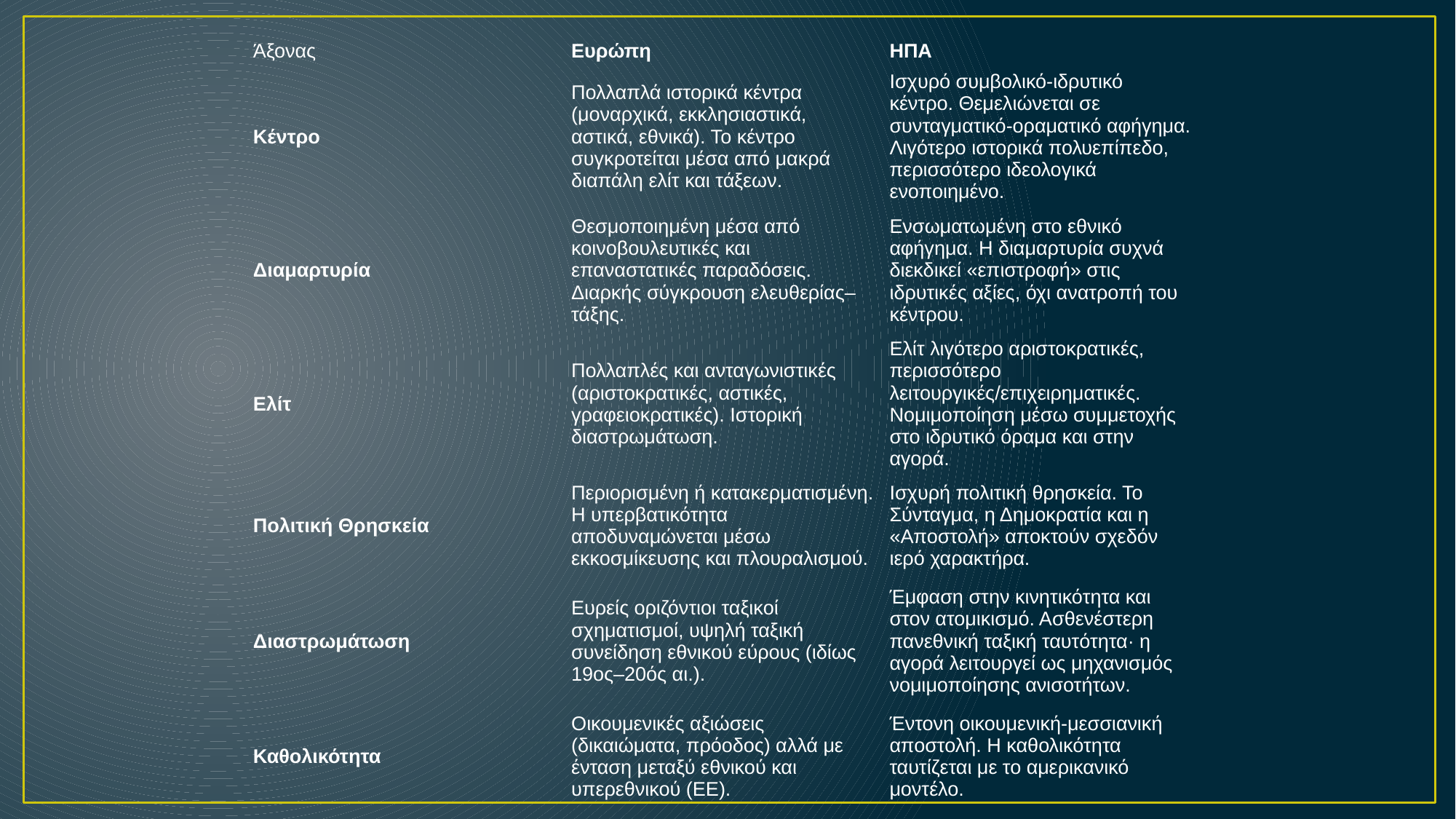

| Άξονας | Ευρώπη | ΗΠΑ |
| --- | --- | --- |
| Κέντρο | Πολλαπλά ιστορικά κέντρα (μοναρχικά, εκκλησιαστικά, αστικά, εθνικά). Το κέντρο συγκροτείται μέσα από μακρά διαπάλη ελίτ και τάξεων. | Ισχυρό συμβολικό-ιδρυτικό κέντρο. Θεμελιώνεται σε συνταγματικό-οραματικό αφήγημα. Λιγότερο ιστορικά πολυεπίπεδο, περισσότερο ιδεολογικά ενοποιημένο. |
| Διαμαρτυρία | Θεσμοποιημένη μέσα από κοινοβουλευτικές και επαναστατικές παραδόσεις. Διαρκής σύγκρουση ελευθερίας–τάξης. | Ενσωματωμένη στο εθνικό αφήγημα. Η διαμαρτυρία συχνά διεκδικεί «επιστροφή» στις ιδρυτικές αξίες, όχι ανατροπή του κέντρου. |
| Ελίτ | Πολλαπλές και ανταγωνιστικές (αριστοκρατικές, αστικές, γραφειοκρατικές). Ιστορική διαστρωμάτωση. | Ελίτ λιγότερο αριστοκρατικές, περισσότερο λειτουργικές/επιχειρηματικές. Νομιμοποίηση μέσω συμμετοχής στο ιδρυτικό όραμα και στην αγορά. |
| Πολιτική Θρησκεία | Περιορισμένη ή κατακερματισμένη. Η υπερβατικότητα αποδυναμώνεται μέσω εκκοσμίκευσης και πλουραλισμού. | Ισχυρή πολιτική θρησκεία. Το Σύνταγμα, η Δημοκρατία και η «Αποστολή» αποκτούν σχεδόν ιερό χαρακτήρα. |
| Διαστρωμάτωση | Ευρείς οριζόντιοι ταξικοί σχηματισμοί, υψηλή ταξική συνείδηση εθνικού εύρους (ιδίως 19ος–20ός αι.). | Έμφαση στην κινητικότητα και στον ατομικισμό. Ασθενέστερη πανεθνική ταξική ταυτότητα· η αγορά λειτουργεί ως μηχανισμός νομιμοποίησης ανισοτήτων. |
| Καθολικότητα | Οικουμενικές αξιώσεις (δικαιώματα, πρόοδος) αλλά με ένταση μεταξύ εθνικού και υπερεθνικού (ΕΕ). | Έντονη οικουμενική-μεσσιανική αποστολή. Η καθολικότητα ταυτίζεται με το αμερικανικό μοντέλο. |